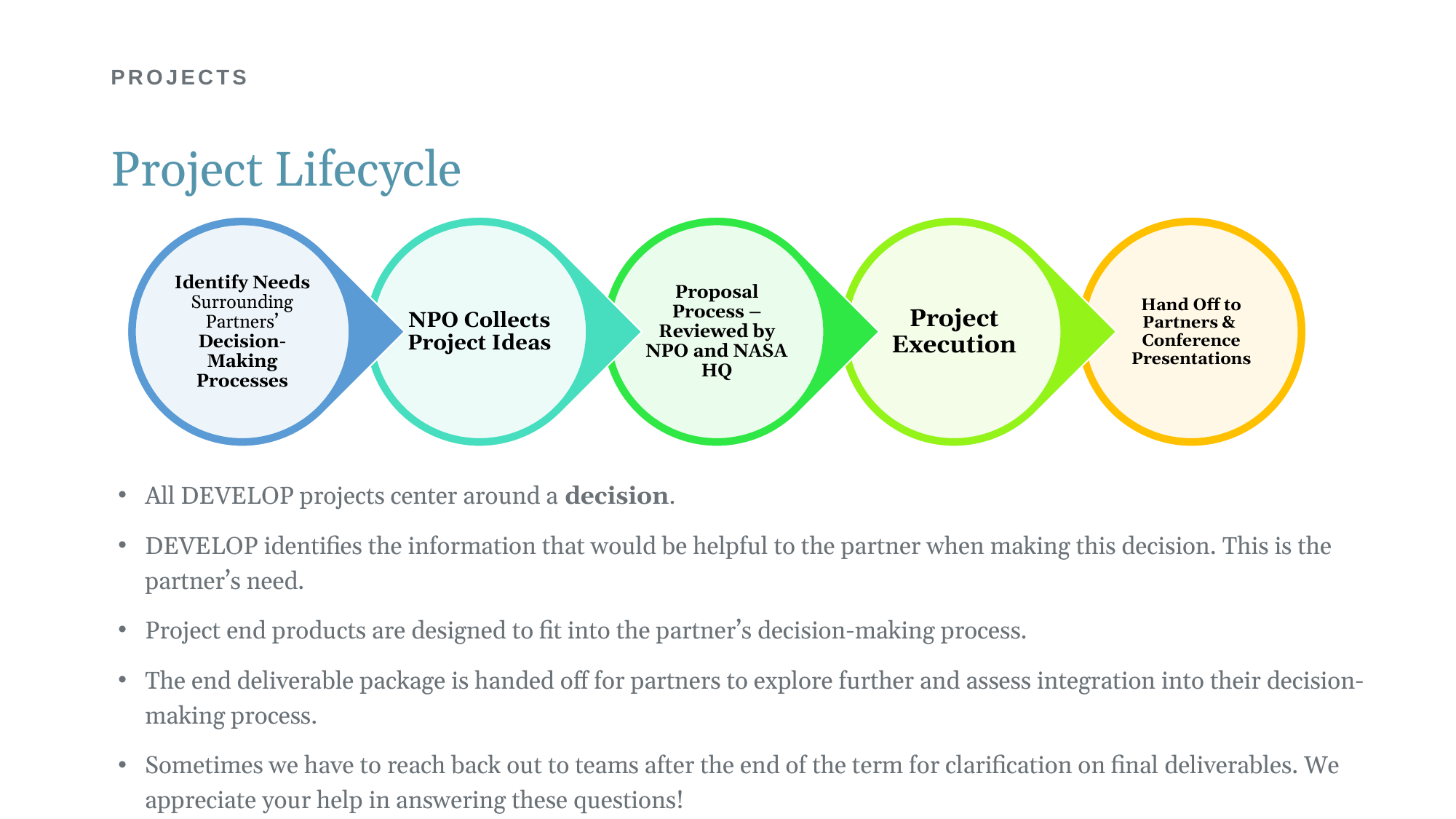

# PROJECTS
Project Lifecycle
Hand Off to Partners &  Conference Presentations
Project Execution
Proposal Process – Reviewed by NPO and NASA HQ
NPO Collects Project Ideas
Identify Needs Surrounding Partners’ Decision-Making Processes
All DEVELOP projects center around a decision.
DEVELOP identifies the information that would be helpful to the partner when making this decision. This is the partner’s need.
Project end products are designed to fit into the partner’s decision-making process.
The end deliverable package is handed off for partners to explore further and assess integration into their decision-making process.
Sometimes we have to reach back out to teams after the end of the term for clarification on final deliverables. We appreciate your help in answering these questions!